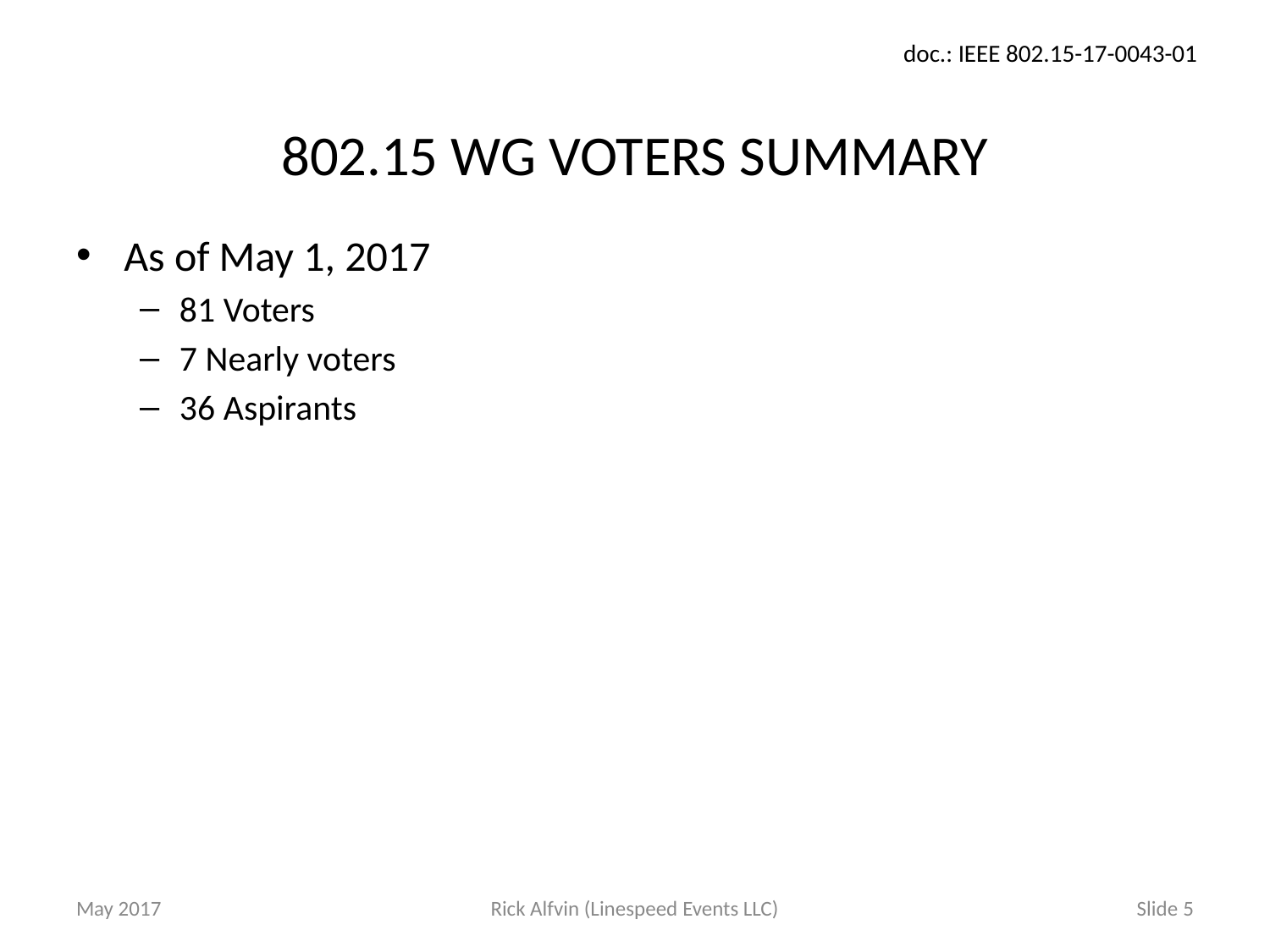

# 802.15 WG VOTERS SUMMARY
As of May 1, 2017
81 Voters
7 Nearly voters
36 Aspirants
May 2017
Rick Alfvin (Linespeed Events LLC)
Slide 5